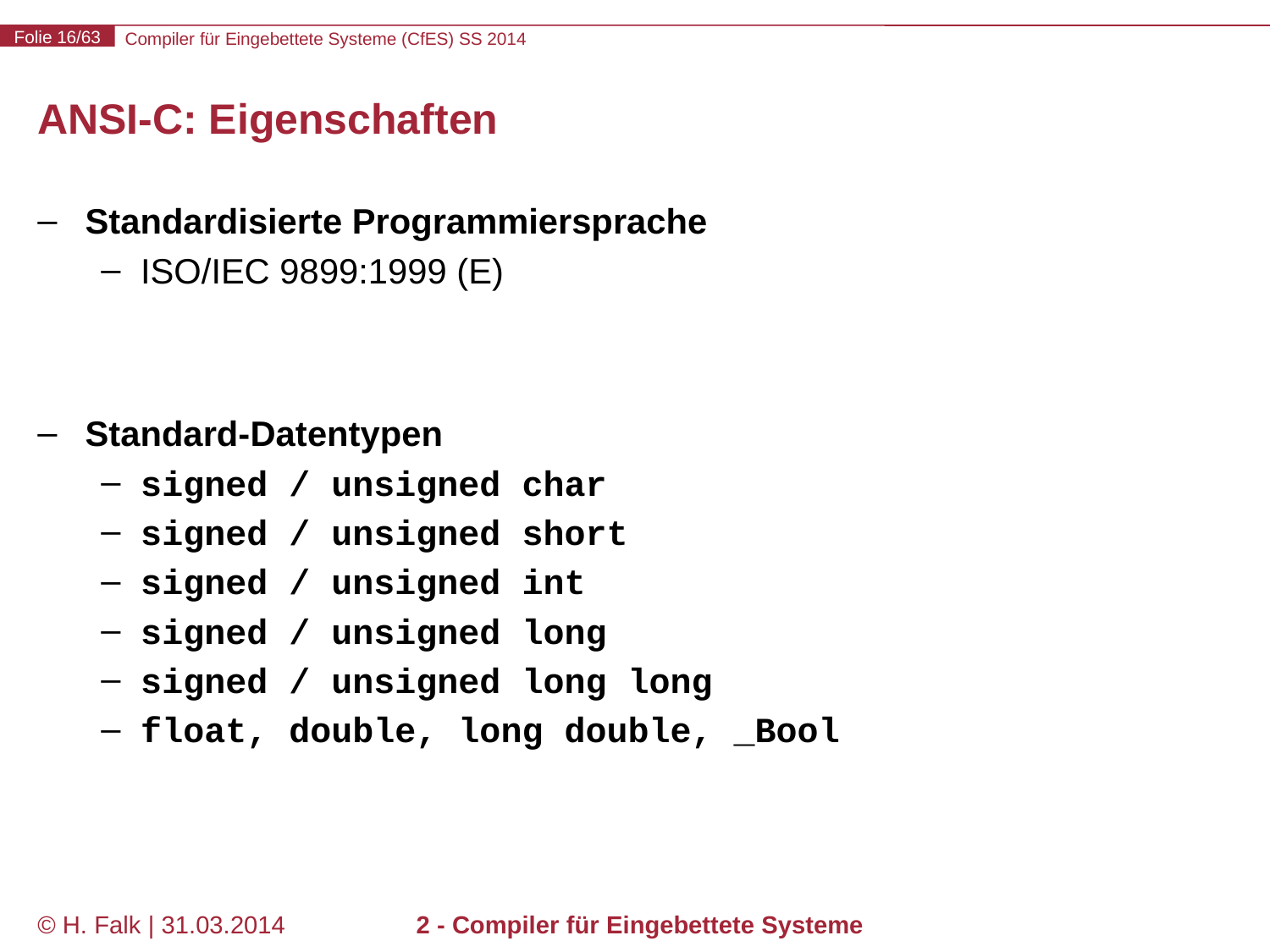

# ANSI-C: Eigenschaften
Standardisierte Programmiersprache
ISO/IEC 9899:1999 (E)

Standard-Datentypen
signed / unsigned char
signed / unsigned short
signed / unsigned int
signed / unsigned long
signed / unsigned long long
float, double, long double, _Bool
© H. Falk | 31.03.2014
2 - Compiler für Eingebettete Systeme